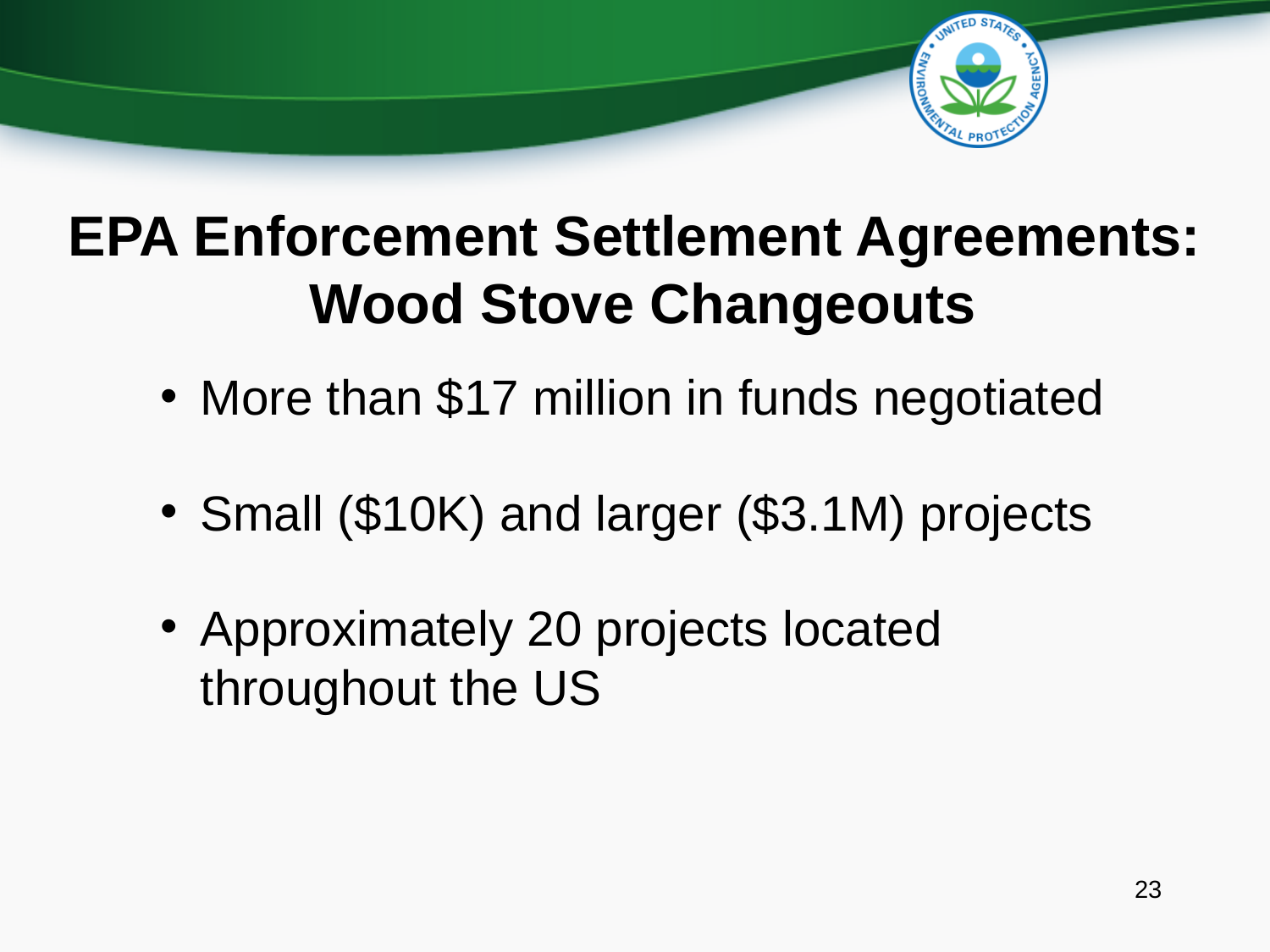

# EPA Enforcement Settlement Agreements: Wood Stove Changeouts
More than $17 million in funds negotiated

Small ($10K) and larger ($3.1M) projects

Approximately 20 projects located throughout the US

23